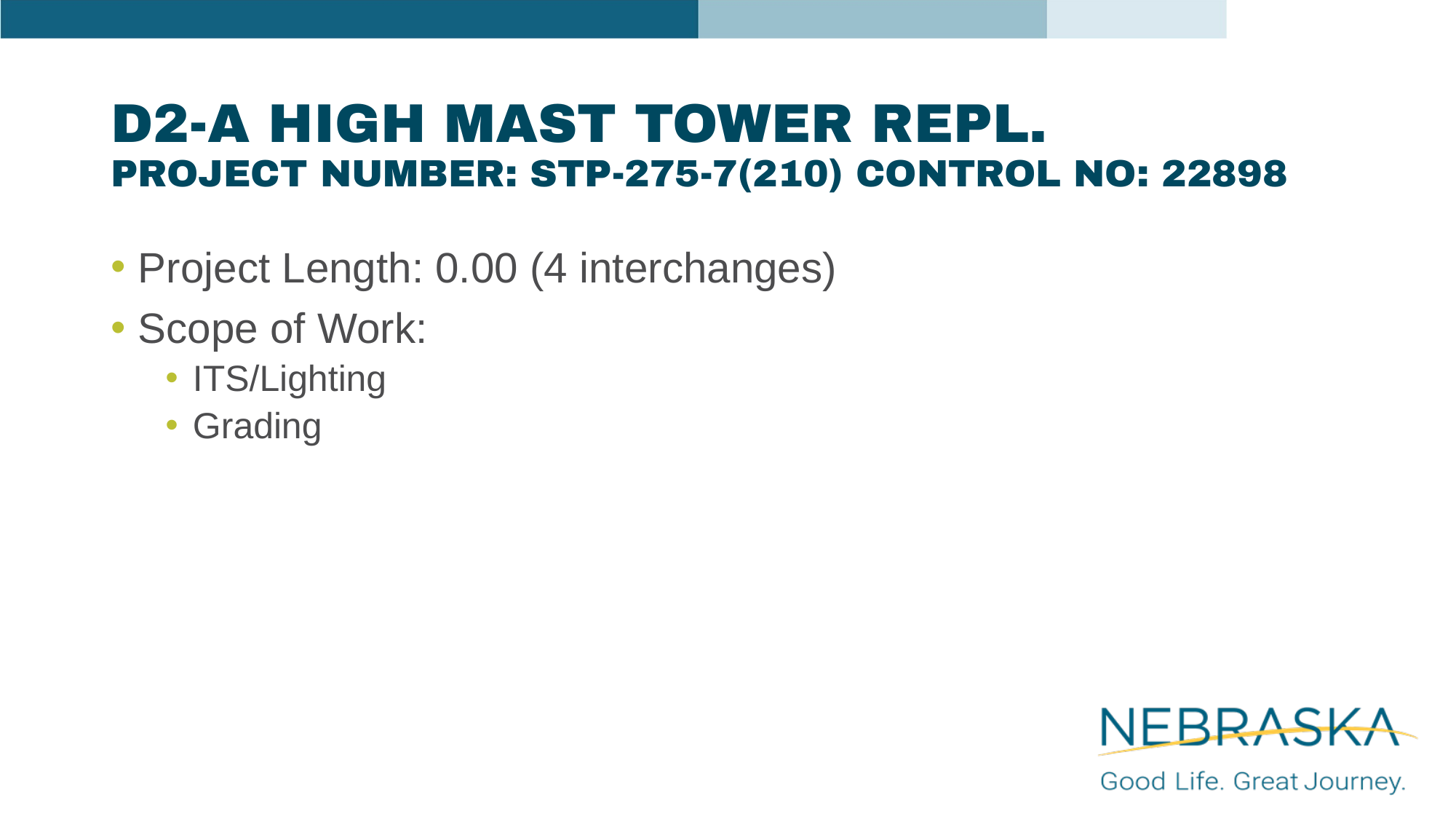

# D2-A High Mast Tower Repl. Project Number: STP-275-7(210) Control No: 22898
Project Length: 0.00 (4 interchanges)
Scope of Work:
ITS/Lighting
Grading